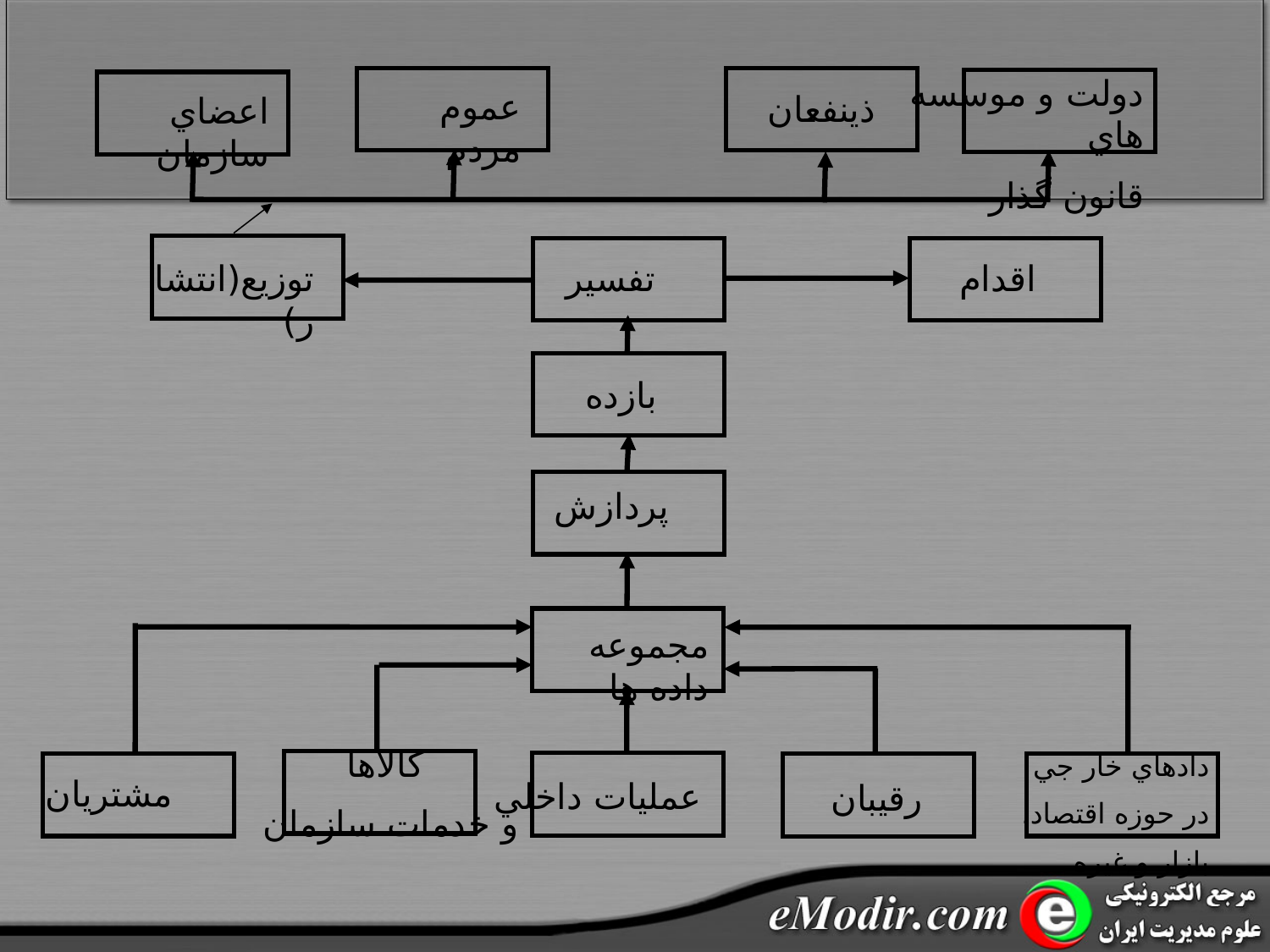

دولت و موسسه هاي
قانون گذار

عموم مردم
ذينفعان
اعضاي سازمان

تفسير
توزيع(انتشار)
اقدام

بازده

پردازش

مجموعه داده ها

کالاها
 و خدمات سازمان
دادهاي خار جي
در حوزه اقتصاد،
بازار و غيره

مشتريان
عمليات داخلي
رقيبان